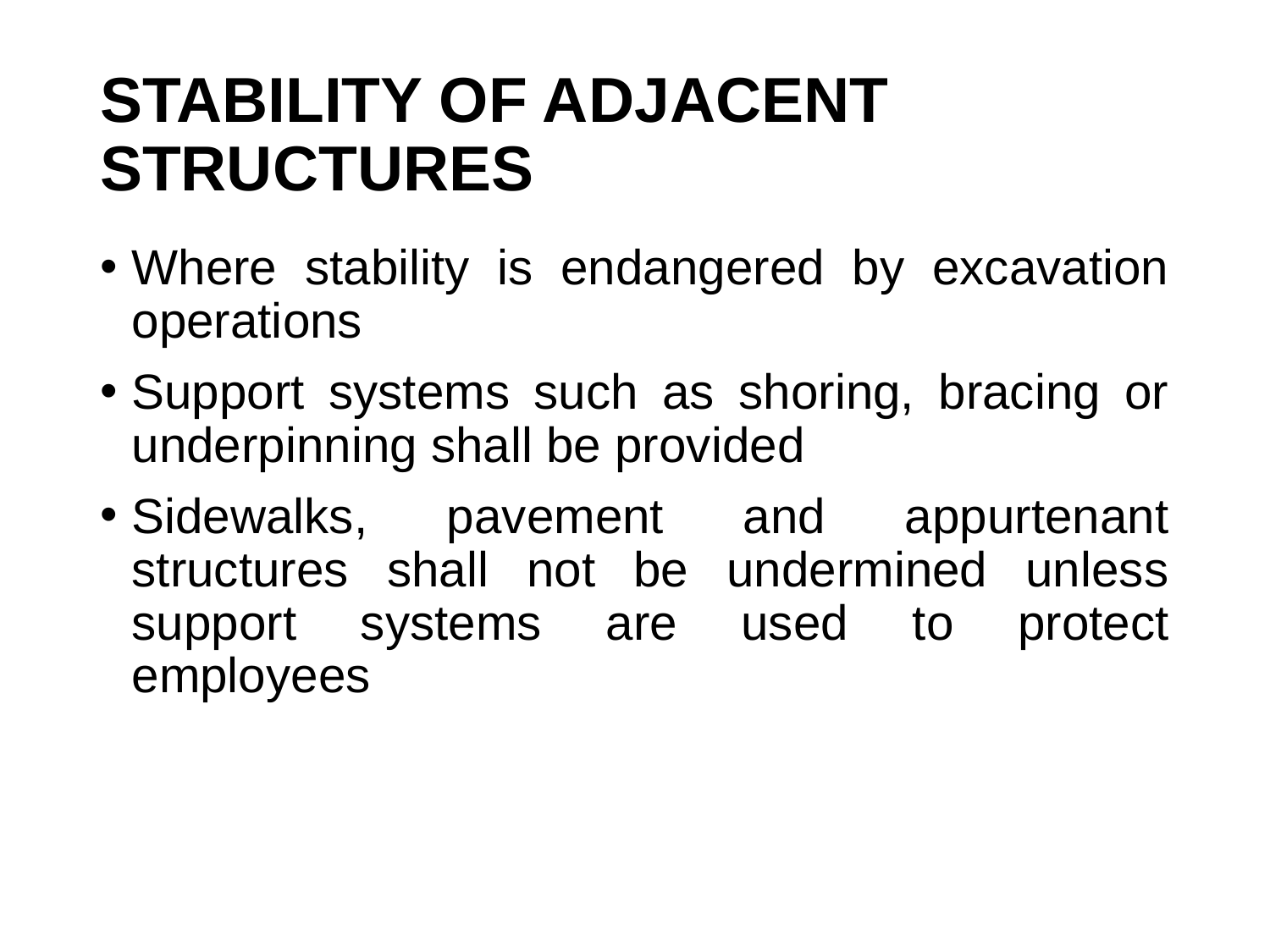

# Stability of adjacent structures
Where stability is endangered by excavation operations
Support systems such as shoring, bracing or underpinning shall be provided
Sidewalks, pavement and appurtenant structures shall not be undermined unless support systems are used to protect employees
59